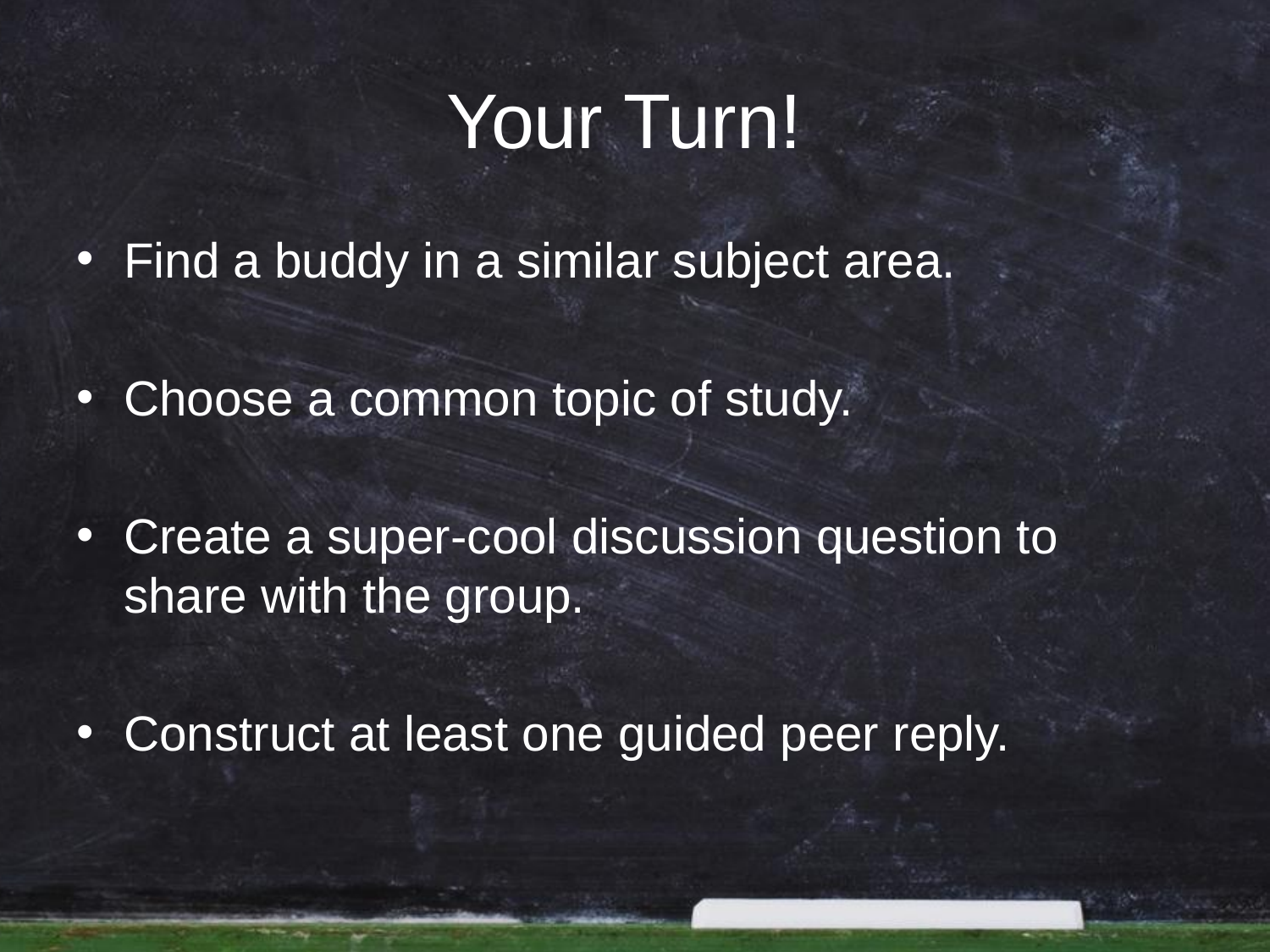

# Your Turn!
Find a buddy in a similar subject area.

Choose a common topic of study.

Create a super-cool discussion question to share with the group.

Construct at least one guided peer reply.